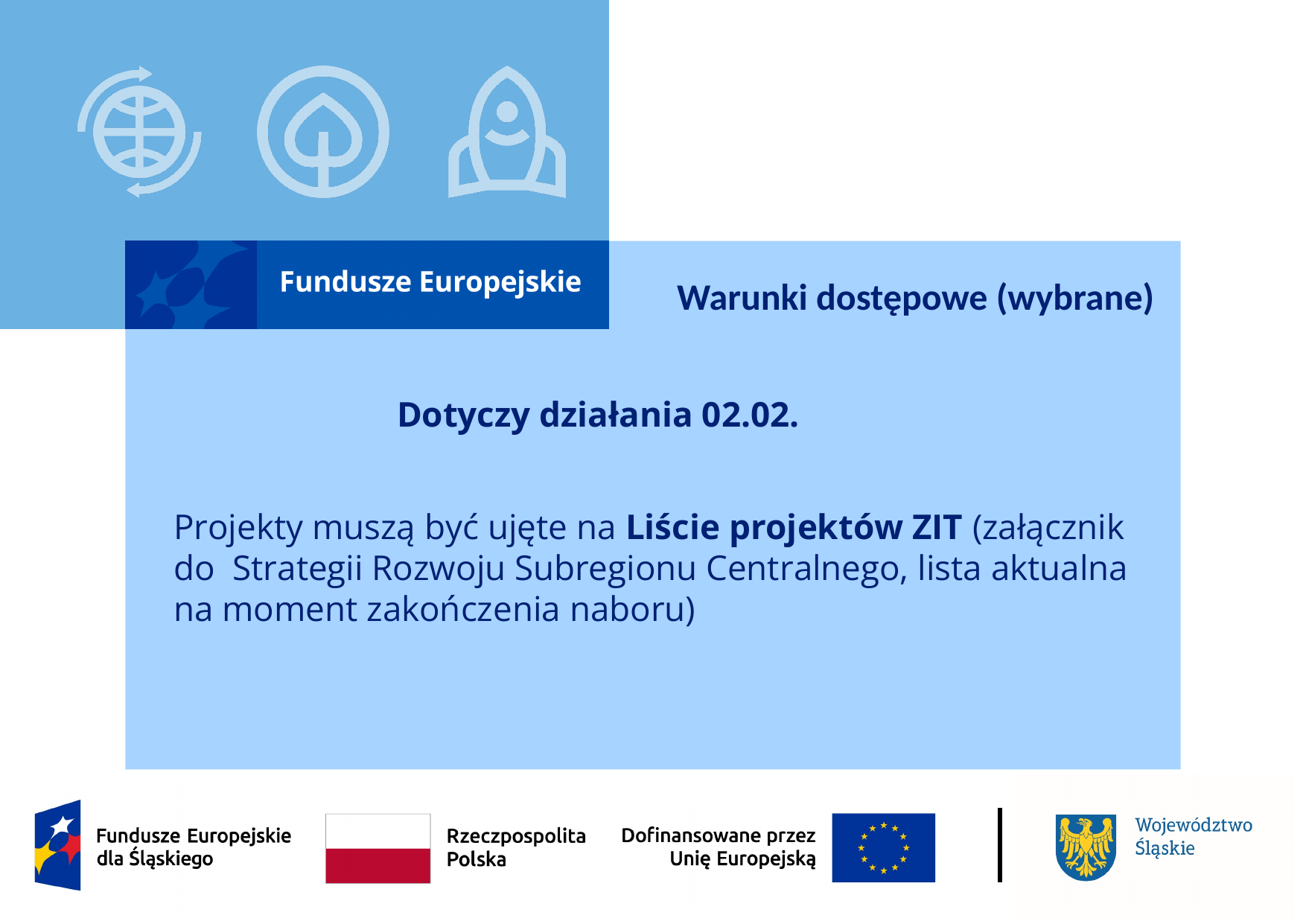

Warunki dostępowe (wybrane)

		Dotyczy działania 02.02.

Projekty muszą być ujęte na Liście projektów ZIT (załącznik do  Strategii Rozwoju Subregionu Centralnego, lista aktualna na moment zakończenia naboru)